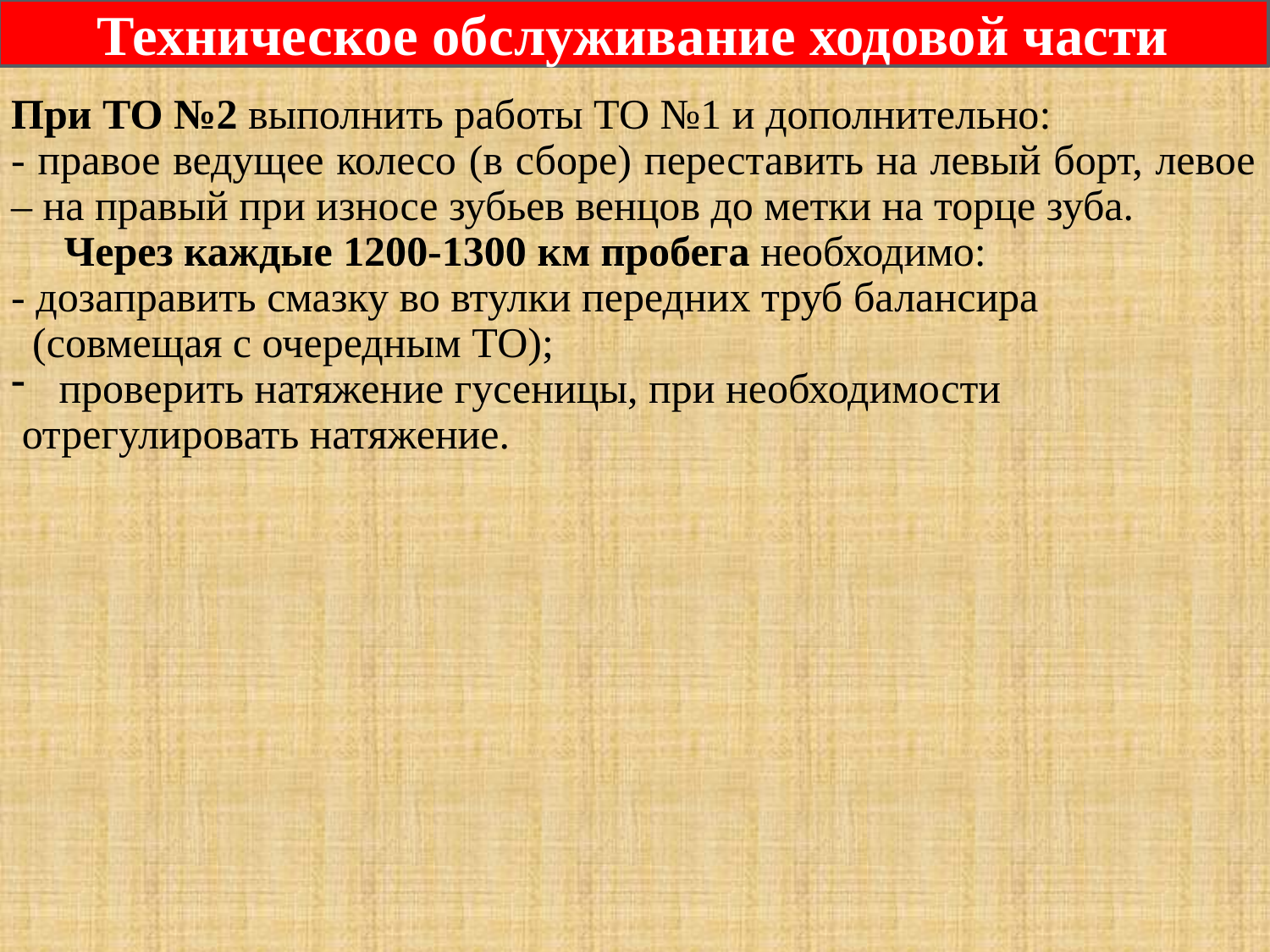

Техническое обслуживание ходовой части
При ТО №2 выполнить работы ТО №1 и дополнительно:
- правое ведущее колесо (в сборе) переставить на левый борт, левое – на правый при износе зубьев венцов до метки на торце зуба.
     Через каждые 1200-1300 км пробега необходимо:
- дозаправить смазку во втулки передних труб балансира
  (совмещая с очередным ТО);
проверить натяжение гусеницы, при необходимости
 отрегулировать натяжение.